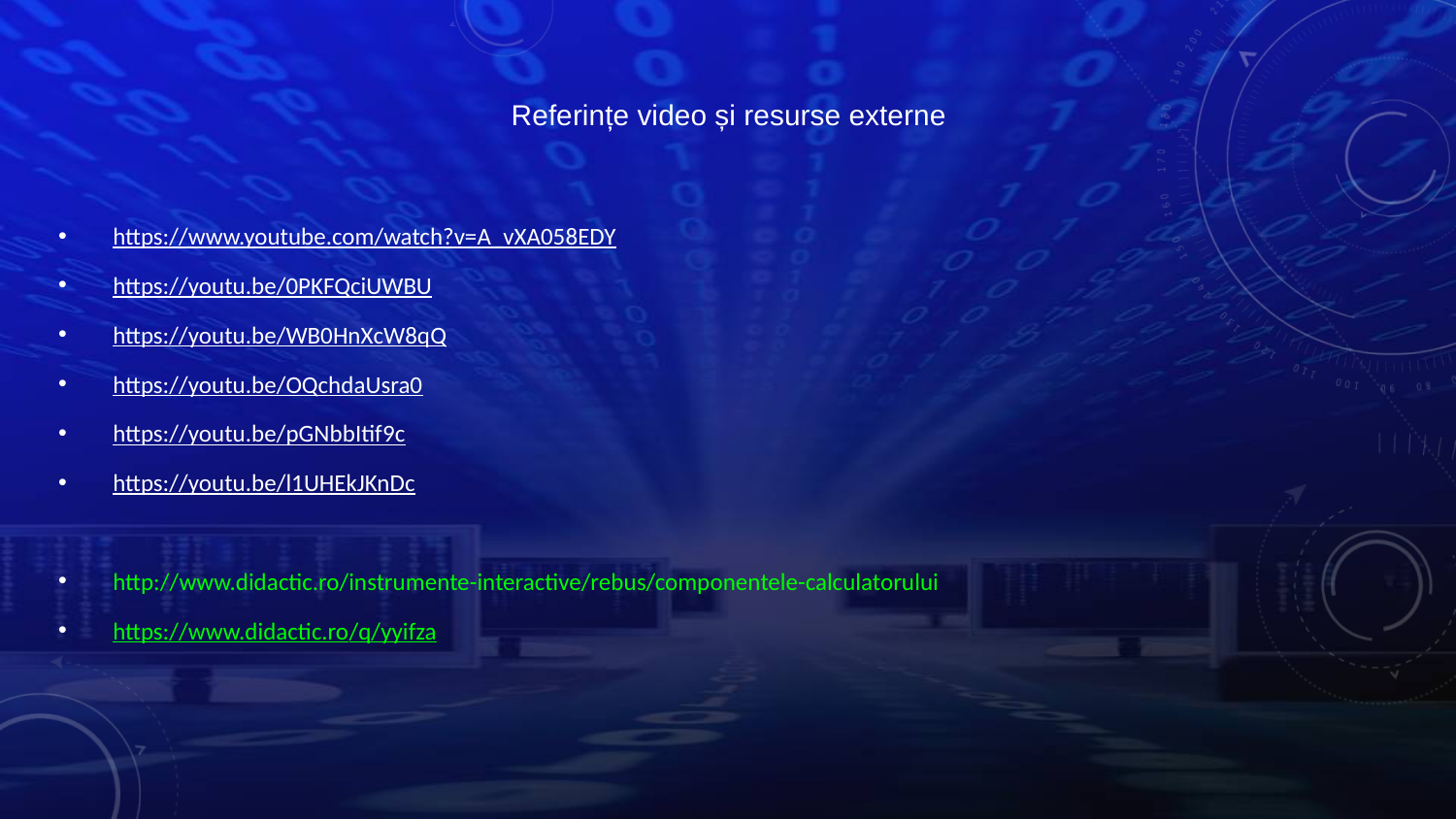

# Referințe video și resurse externe

https://www.youtube.com/watch?v=A_vXA058EDY
https://youtu.be/0PKFQciUWBU
https://youtu.be/WB0HnXcW8qQ
https://youtu.be/OQchdaUsra0
https://youtu.be/pGNbbItif9c
https://youtu.be/l1UHEkJKnDc

http://www.didactic.ro/instrumente-interactive/rebus/componentele-calculatorului
https://www.didactic.ro/q/yyifza